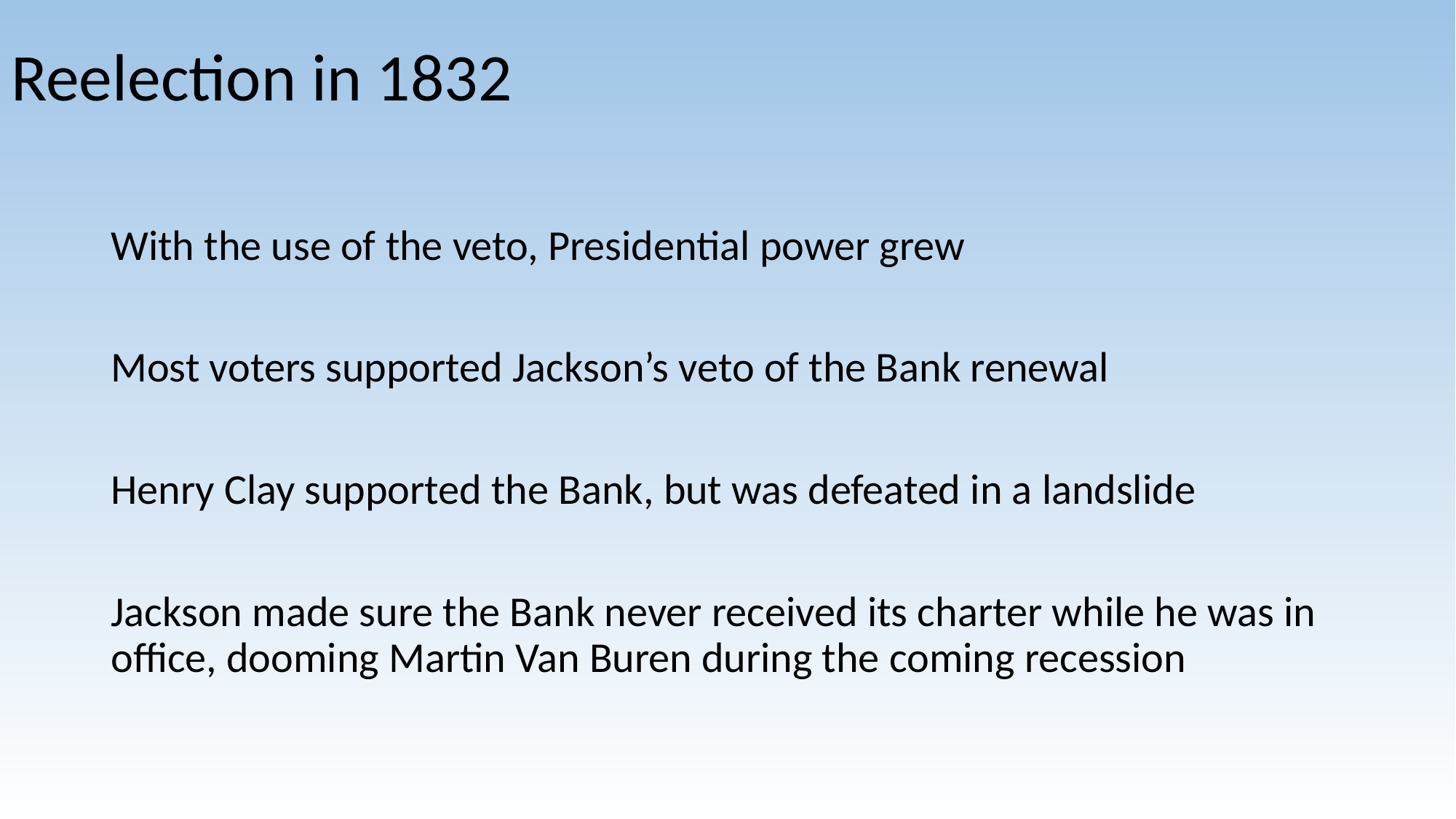

# Reelection in 1832
With the use of the veto, Presidential power grew

Most voters supported Jackson’s veto of the Bank renewal

Henry Clay supported the Bank, but was defeated in a landslide

Jackson made sure the Bank never received its charter while he was in office, dooming Martin Van Buren during the coming recession